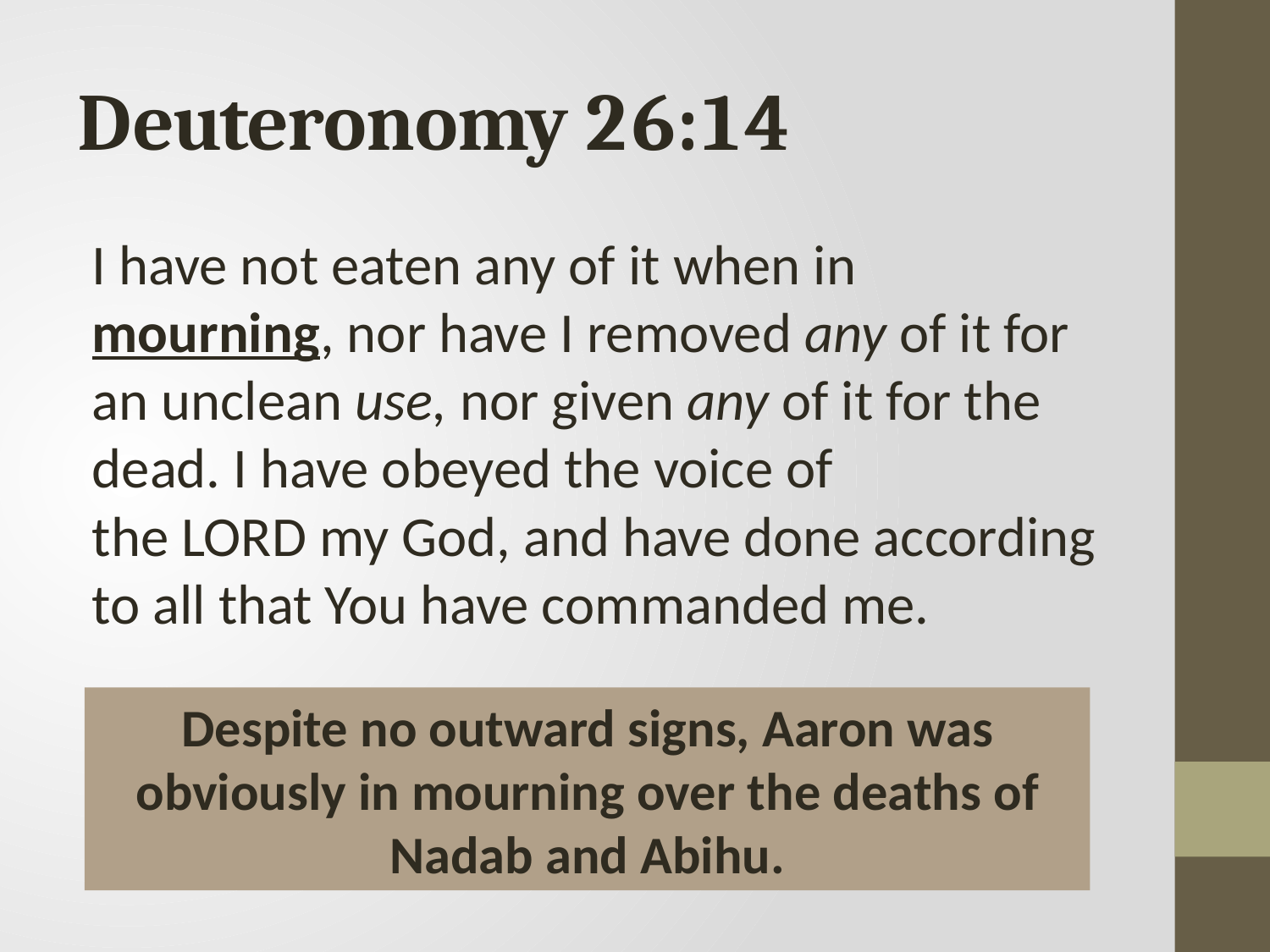

# Deuteronomy 26:14
I have not eaten any of it when in mourning, nor have I removed any of it for an unclean use, nor given any of it for the dead. I have obeyed the voice of the Lord my God, and have done according to all that You have commanded me.
Despite no outward signs, Aaron was obviously in mourning over the deaths of Nadab and Abihu.